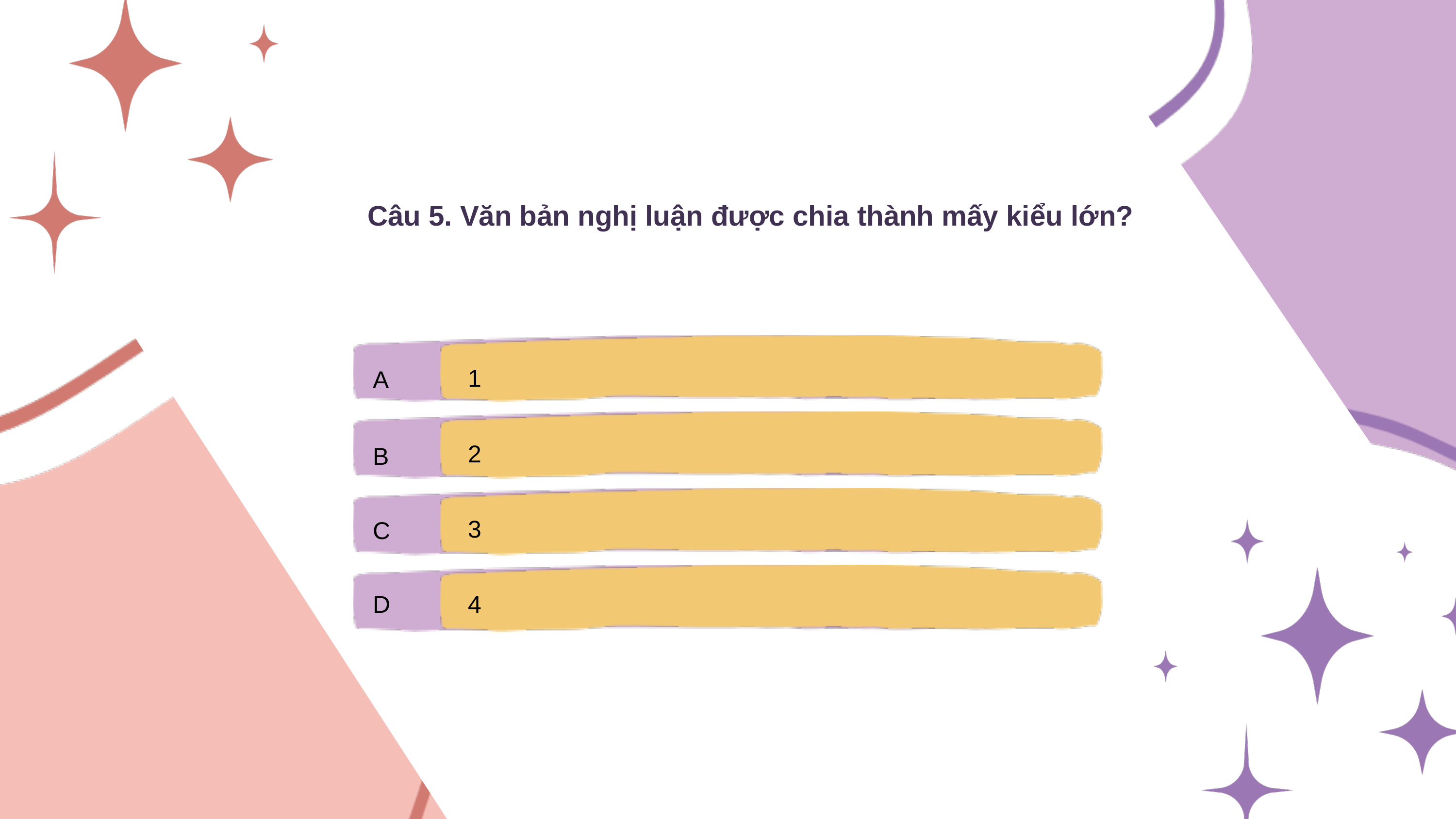

Câu 5. Văn bản nghị luận được chia thành mấy kiểu lớn?

1
A

2
B

3
C

D
4